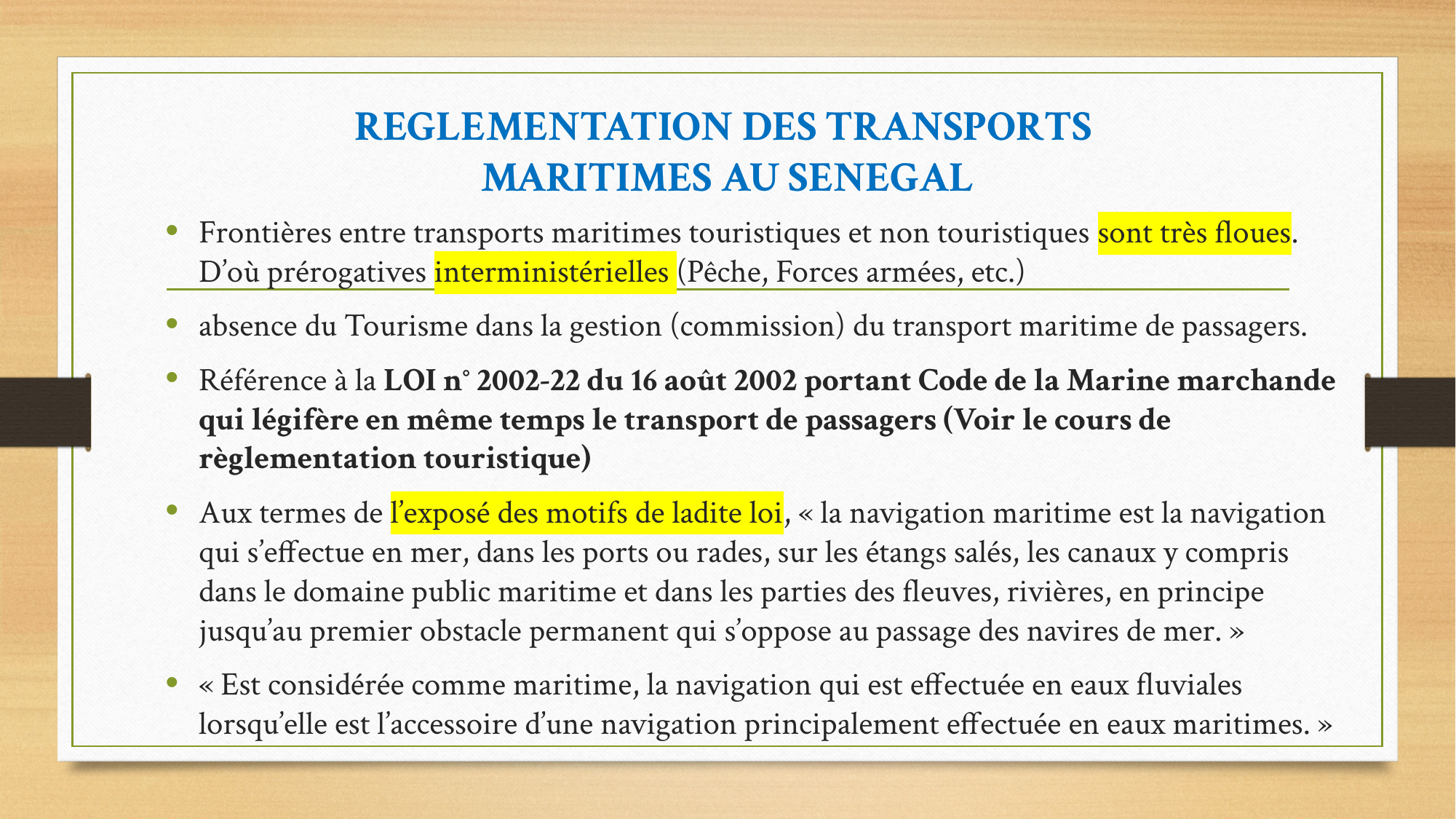

# REGLEMENTATION DES TRANSPORTS MARITIMES AU SENEGAL
Frontières entre transports maritimes touristiques et non touristiques sont très floues. D’où prérogatives interministérielles (Pêche, Forces armées, etc.)
absence du Tourisme dans la gestion (commission) du transport maritime de passagers.
Référence à la LOI n° 2002-22 du 16 août 2002 portant Code de la Marine marchande qui légifère en même temps le transport de passagers (Voir le cours de règlementation touristique)
Aux termes de l’exposé des motifs de ladite loi, « la navigation maritime est la navigation qui s’effectue en mer, dans les ports ou rades, sur les étangs salés, les canaux y compris dans le domaine public maritime et dans les parties des fleuves, rivières, en principe jusqu’au premier obstacle permanent qui s’oppose au passage des navires de mer. »
« Est considérée comme maritime, la navigation qui est effectuée en eaux fluviales lorsqu’elle est l’accessoire d’une navigation principalement effectuée en eaux maritimes. »